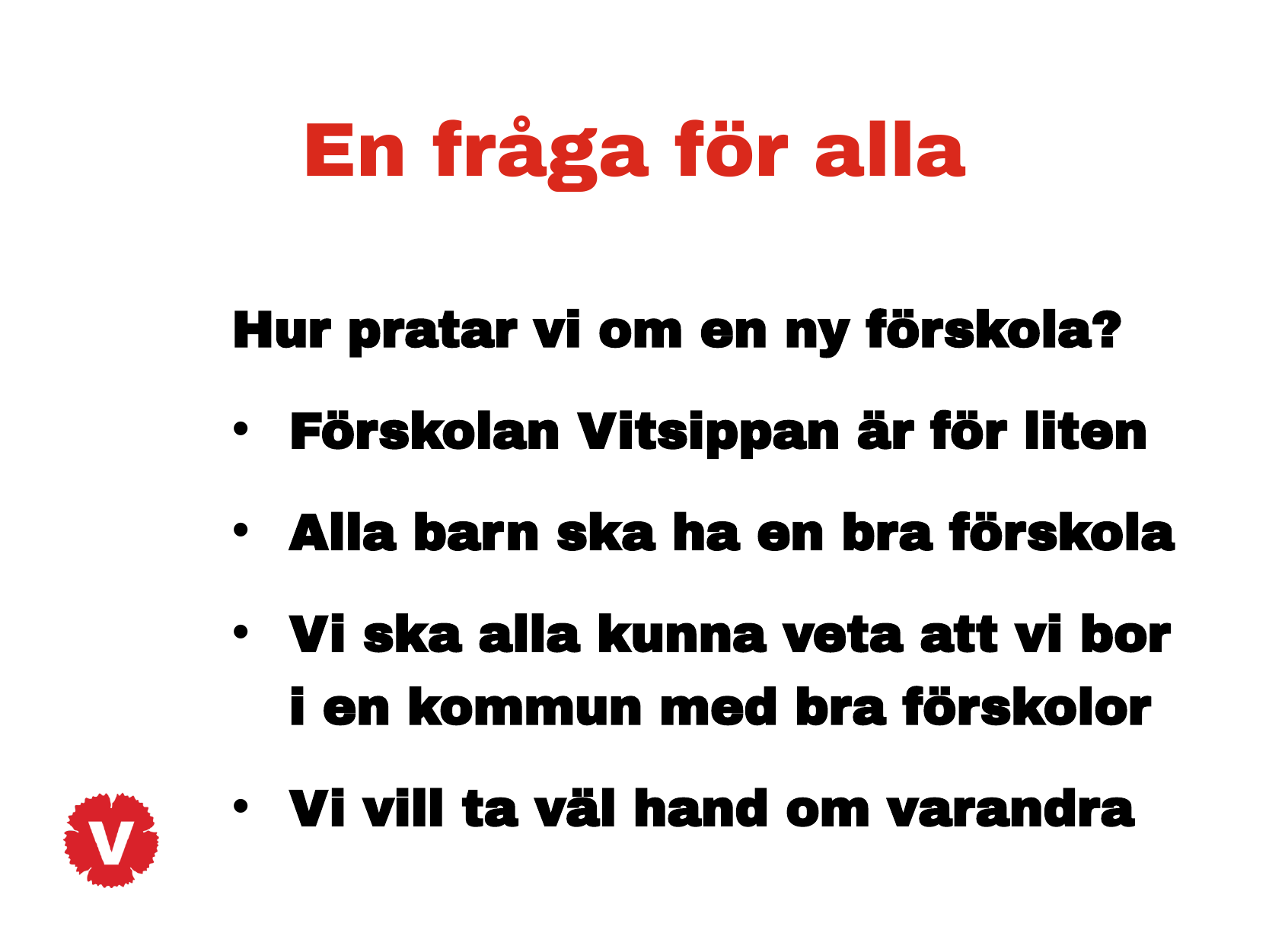

En fråga för alla
Hur pratar vi om en ny förskola?
Förskolan Vitsippan är för liten
Alla barn ska ha en bra förskola
Vi ska alla kunna veta att vi bor i en kommun med bra förskolor
Vi vill ta väl hand om varandra